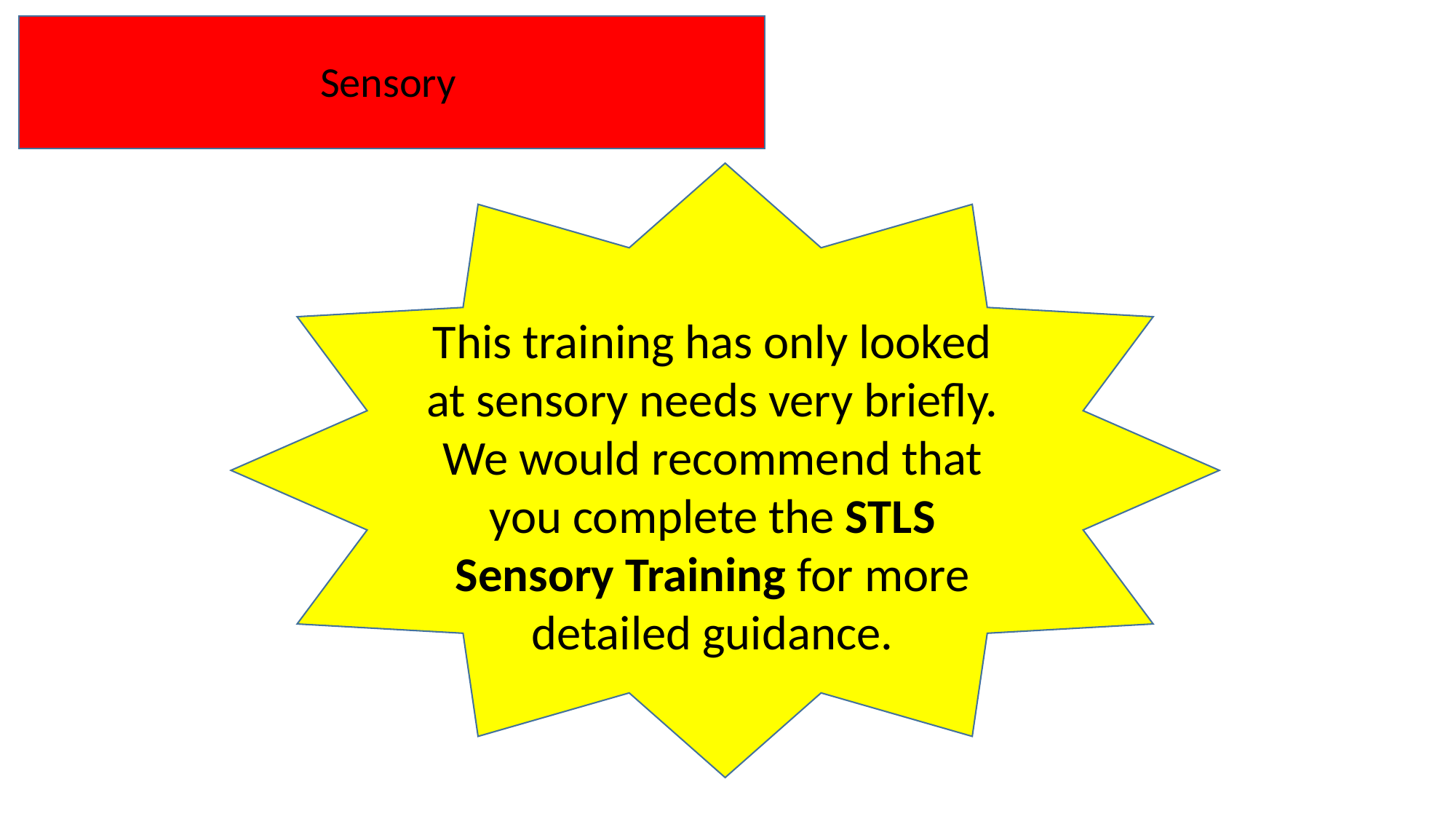

Sensory

This training has only looked at sensory needs very briefly. We would recommend that you complete the STLS Sensory Training for more detailed guidance.